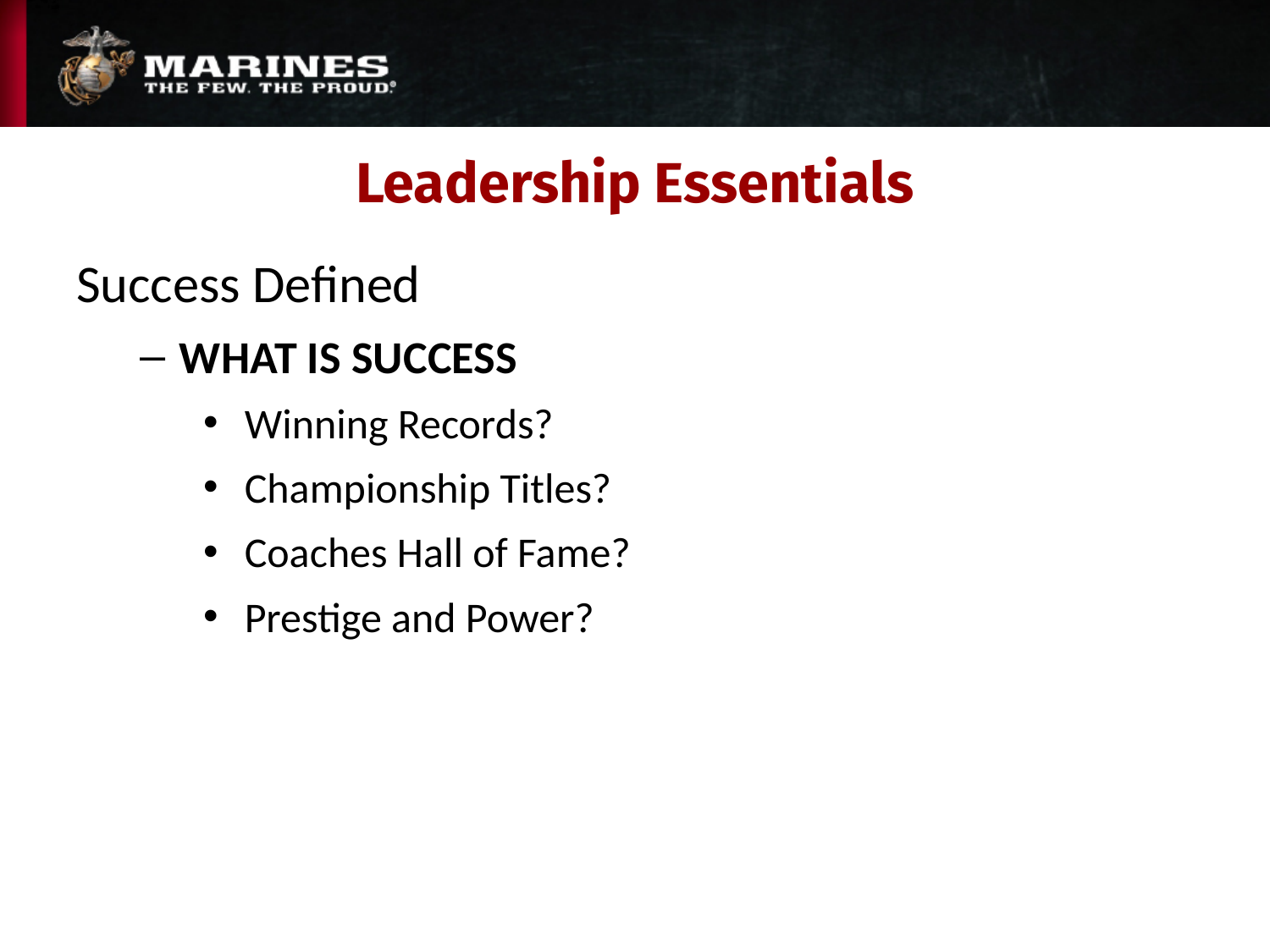

# Leadership Essentials
Success Defined
WHAT IS SUCCESS
 Winning Records?
 Championship Titles?
 Coaches Hall of Fame?
 Prestige and Power?